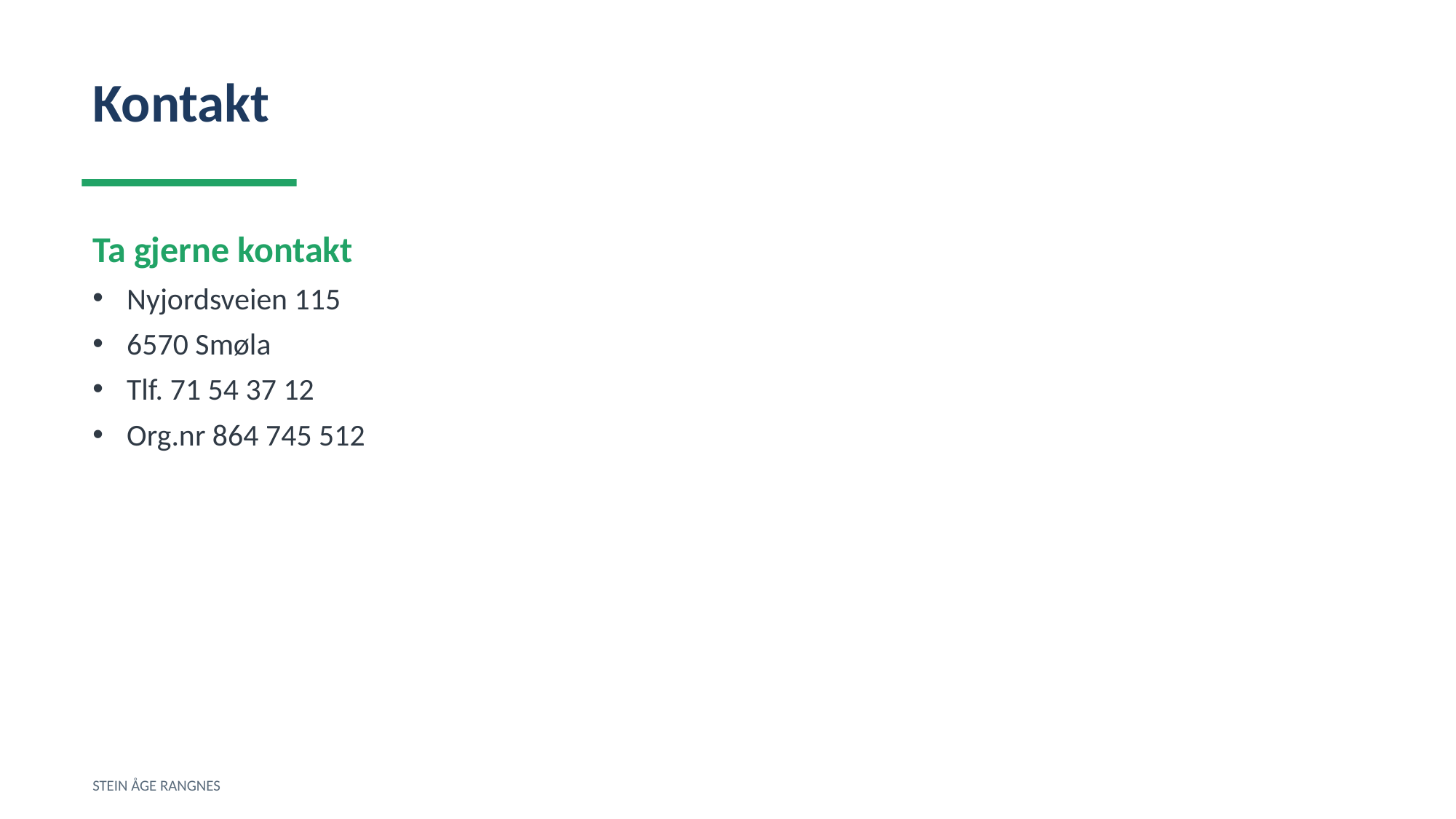

Kontakt

Ta gjerne kontakt
Nyjordsveien 115
6570 Smøla
Tlf. 71 54 37 12
Org.nr 864 745 512
STEIN ÅGE RANGNES